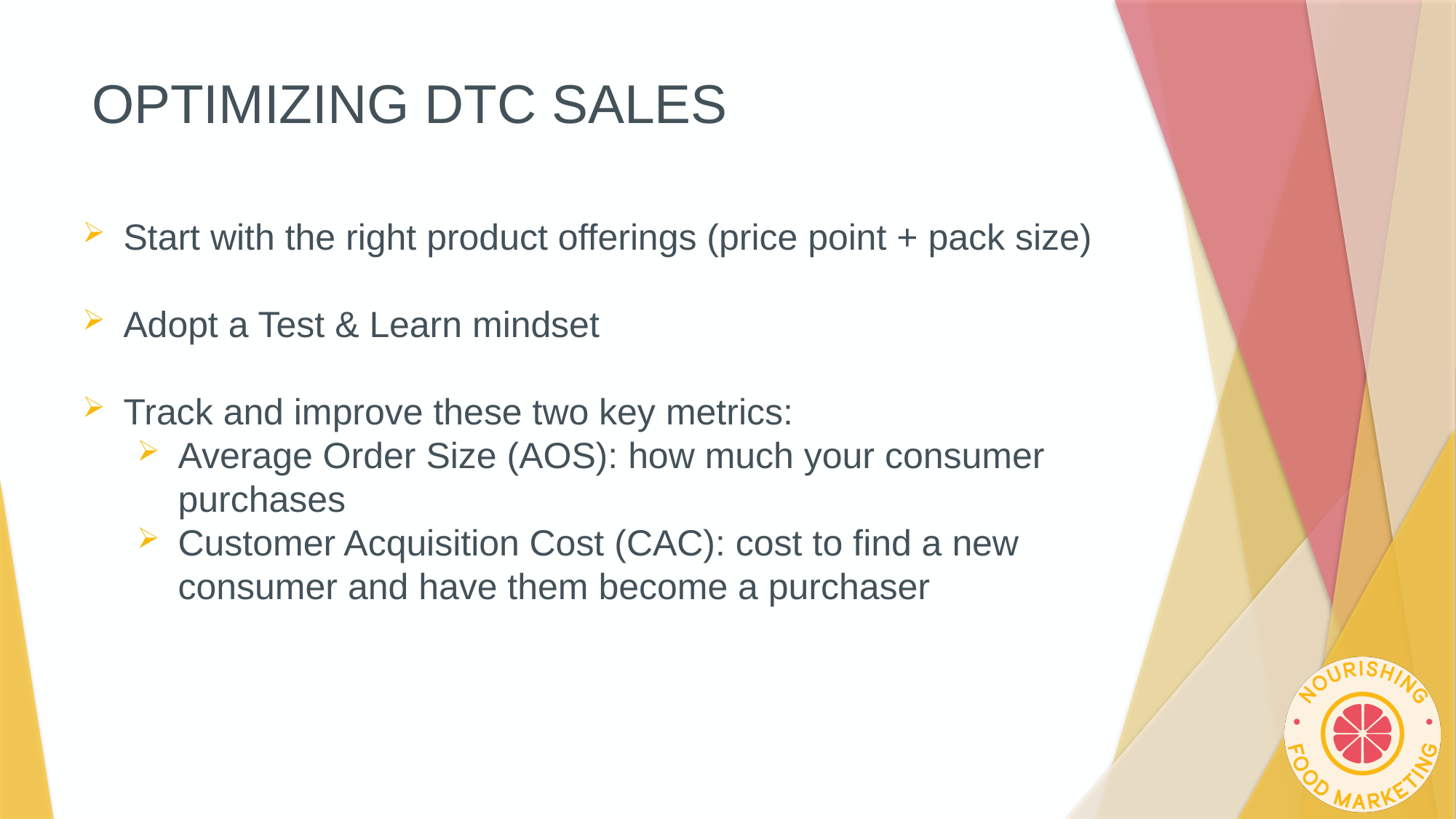

# OPTIMIZING DTC SALES
Start with the right product offerings (price point + pack size)

Adopt a Test & Learn mindset

Track and improve these two key metrics:
Average Order Size (AOS): how much your consumer purchases
Customer Acquisition Cost (CAC): cost to find a new consumer and have them become a purchaser